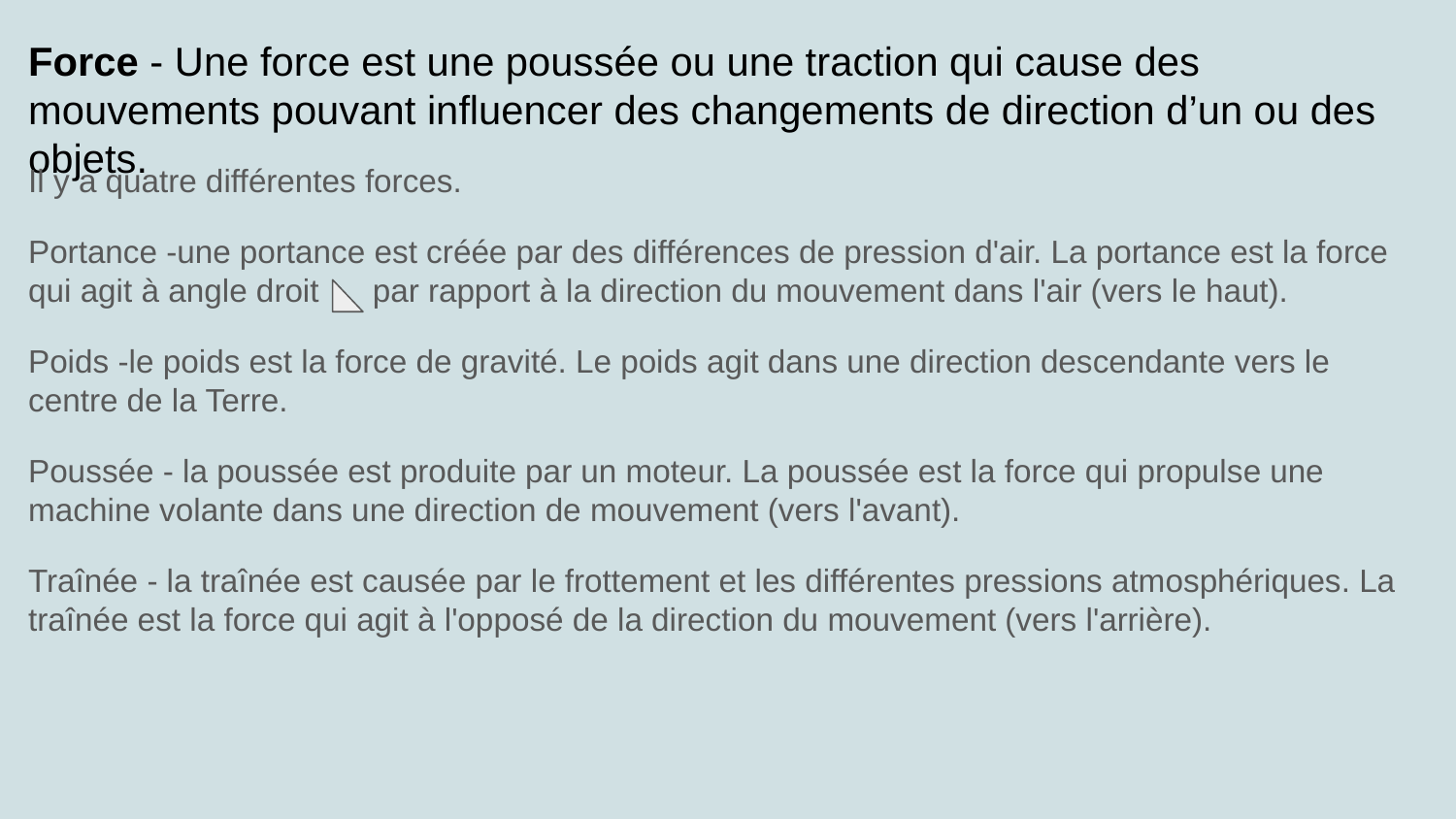

# Force - Une force est une poussée ou une traction qui cause des mouvements pouvant influencer des changements de direction d’un ou des objets.
Il y a quatre différentes forces.
Portance -une portance est créée par des différences de pression d'air. La portance est la force qui agit à angle droit      par rapport à la direction du mouvement dans l'air (vers le haut).
Poids -le poids est la force de gravité. Le poids agit dans une direction descendante vers le centre de la Terre.
Poussée - la poussée est produite par un moteur. La poussée est la force qui propulse une machine volante dans une direction de mouvement (vers l'avant).
Traînée - la traînée est causée par le frottement et les différentes pressions atmosphériques. La traînée est la force qui agit à l'opposé de la direction du mouvement (vers l'arrière).